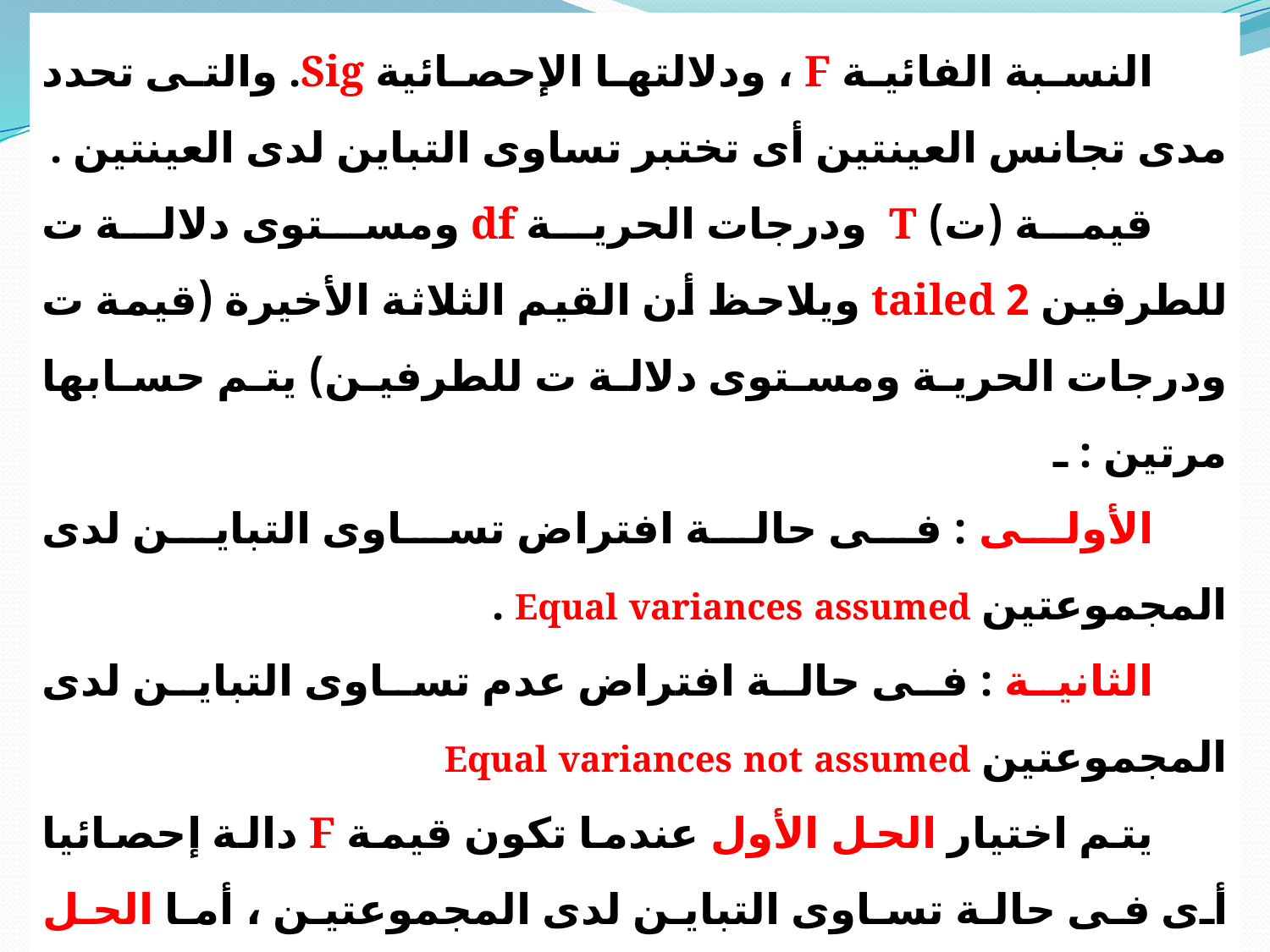

النسبة الفائية F ، ودلالتها الإحصائية Sig. والتى تحدد مدى تجانس العينتين أى تختبر تساوى التباين لدى العينتين .
قيمة (ت) T  ودرجات الحرية df ومستوى دلالة ت للطرفين 2 tailed ويلاحظ أن القيم الثلاثة الأخيرة (قيمة ت ودرجات الحرية ومستوى دلالة ت للطرفين) يتم حسابها مرتين : ـ
الأولى : فى حالة افتراض تساوى التباين لدى المجموعتين Equal variances assumed .
الثانية : فى حالة افتراض عدم تساوى التباين لدى المجموعتين Equal variances not assumed
يتم اختيار الحل الأول عندما تكون قيمة F دالة إحصائيا أى فى حالة تساوى التباين لدى المجموعتين ، أما الحل الثانى فيتم اختياره عندما تكون قيمة F دالة إحصائيا أة فى حالة عدم تساوى التباين لدى العينتين (عدم تجانس المجموعتين) .